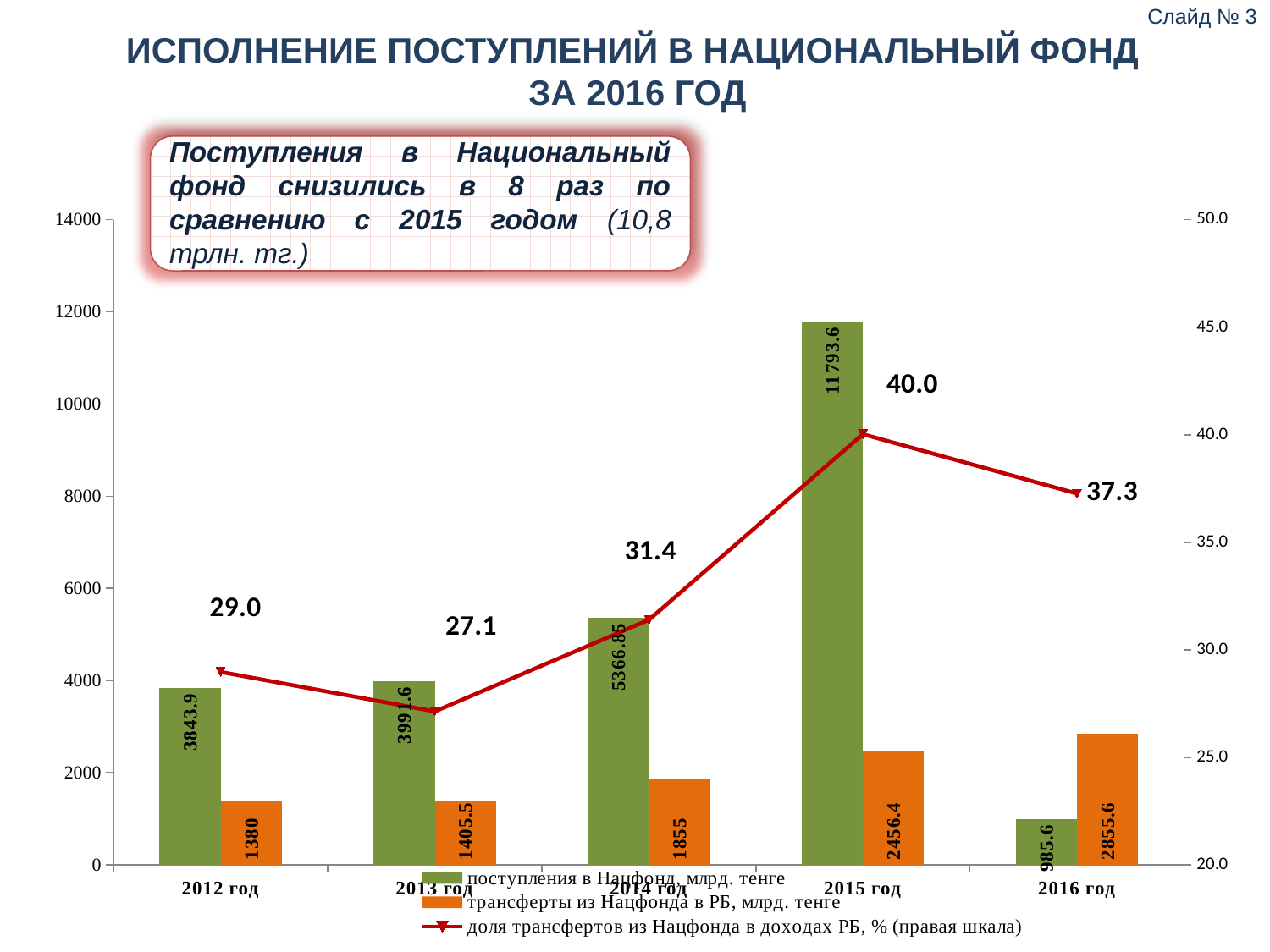

Слайд № 3
ИСПОЛНЕНИЕ ПОСТУПЛЕНИЙ В НАЦИОНАЛЬНЫЙ ФОНД
ЗА 2016 ГОД

Поступления в Национальный фонд снизились в 8 раз по сравнению с 2015 годом (10,8 трлн. тг.)

[unsupported chart]

ДИНАМИКА ПОКАЗАТЕЛЕЙ ВНЕШНЕЙ ТОРГОВЛИ МИРОВОЙ ЦЕНЫ НА НЕФТЬ

### Chart

| Category | экспорт товаров | торговый баланс | импорт товаров | нефть марки брент, $/барр. (правая ось) |
|---|---|---|---|---|
| 2012 | 86.4 | 40.00000000000001 | -46.4 | 111.96555833960723 |
| 2013 | 84.7 | 35.900000000000006 | -48.8 | 108.85637454514084 |
| 2014 | 79.5 | 38.2 | -41.3 | 98.93750000000003 |
| 2015 | 45.7 | 15.100000000000001 | -30.6 | 52.37 |
| 2016 | 36.7 | 11.500000000000004 | -25.2 | 44.05 |